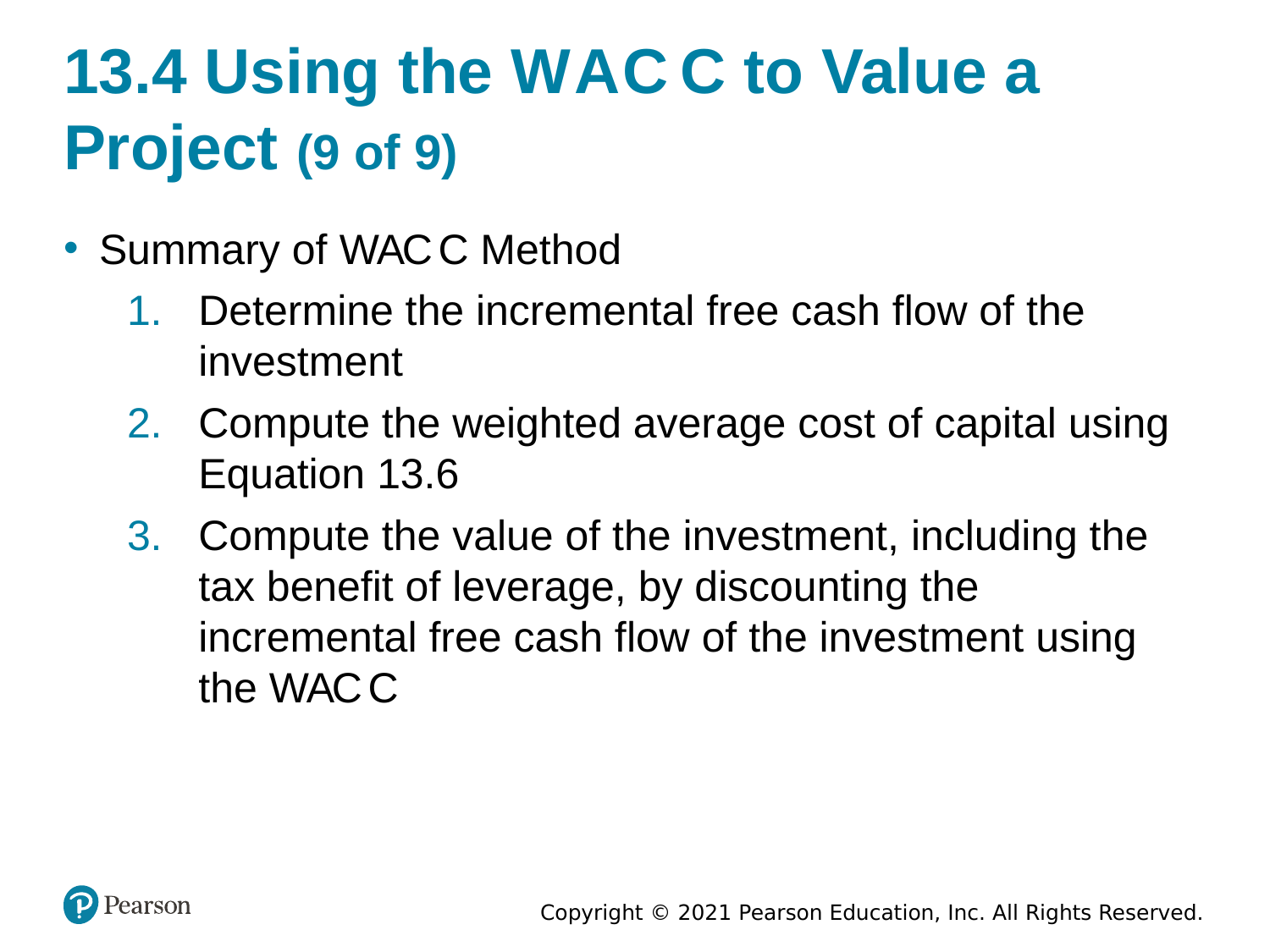

# 13.4 Using the W A C C to Value a Project (9 of 9)
Summary of W A C C Method
Determine the incremental free cash flow of the investment
Compute the weighted average cost of capital using Equation 13.6
Compute the value of the investment, including the tax benefit of leverage, by discounting the incremental free cash flow of the investment using the W A C C